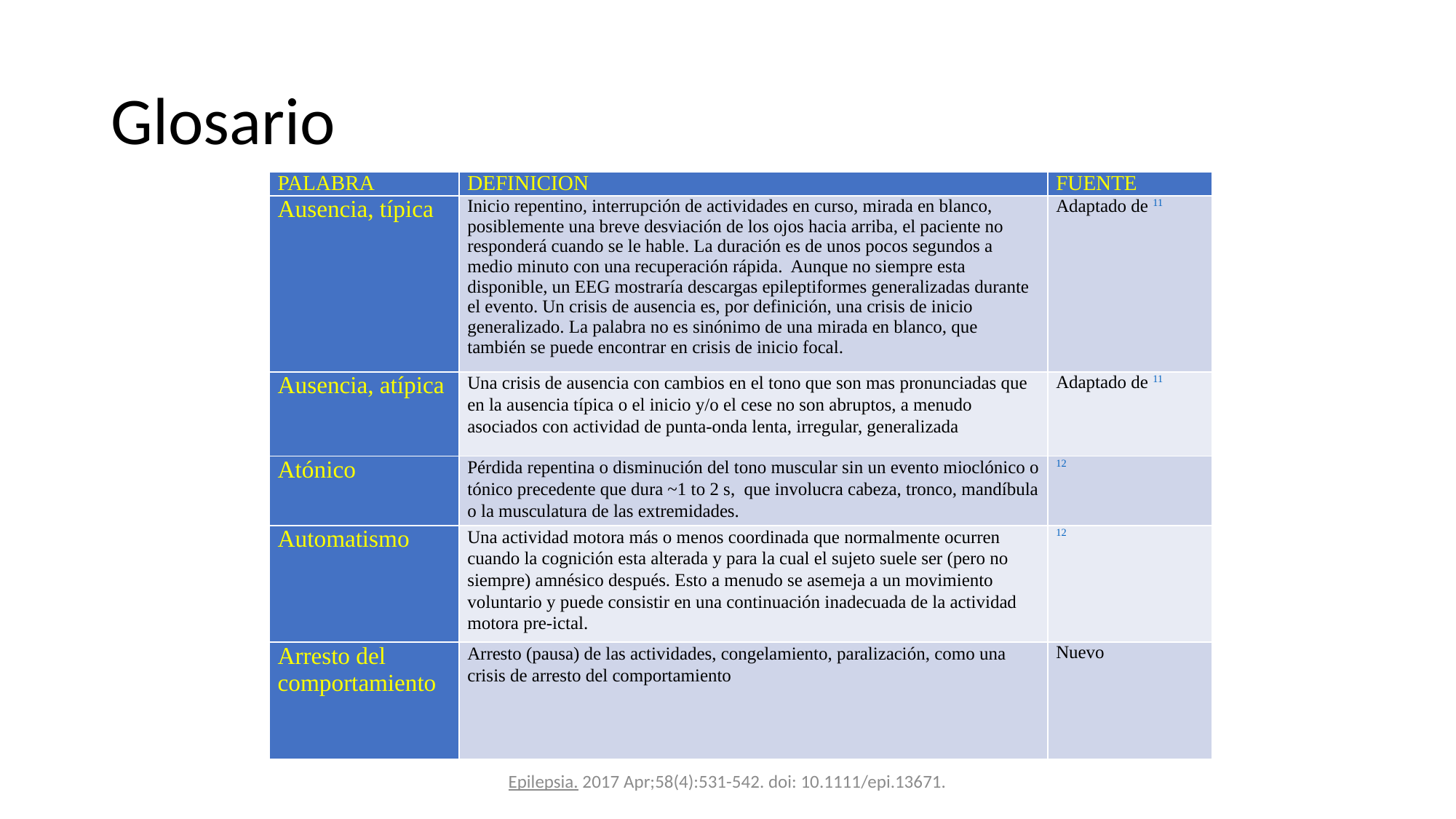

# Glosario
| PALABRA | DEFINICION | FUENTE |
| --- | --- | --- |
| Ausencia, típica | Inicio repentino, interrupción de actividades en curso, mirada en blanco, posiblemente una breve desviación de los ojos hacia arriba, el paciente no responderá cuando se le hable. La duración es de unos pocos segundos a medio minuto con una recuperación rápida. Aunque no siempre esta disponible, un EEG mostraría descargas epileptiformes generalizadas durante el evento. Un crisis de ausencia es, por definición, una crisis de inicio generalizado. La palabra no es sinónimo de una mirada en blanco, que también se puede encontrar en crisis de inicio focal. | Adaptado de 11 |
| Ausencia, atípica | Una crisis de ausencia con cambios en el tono que son mas pronunciadas que en la ausencia típica o el inicio y/o el cese no son abruptos, a menudo asociados con actividad de punta-onda lenta, irregular, generalizada | Adaptado de 11 |
| Atónico | Pérdida repentina o disminución del tono muscular sin un evento mioclónico o tónico precedente que dura ~1 to 2 s, que involucra cabeza, tronco, mandíbula o la musculatura de las extremidades. | 12 |
| Automatismo | Una actividad motora más o menos coordinada que normalmente ocurren cuando la cognición esta alterada y para la cual el sujeto suele ser (pero no siempre) amnésico después. Esto a menudo se asemeja a un movimiento voluntario y puede consistir en una continuación inadecuada de la actividad motora pre-ictal. | 12 |
| Arresto del comportamiento | Arresto (pausa) de las actividades, congelamiento, paralización, como una crisis de arresto del comportamiento | Nuevo |

Epilepsia. 2017 Apr;58(4):531-542. doi: 10.1111/epi.13671.